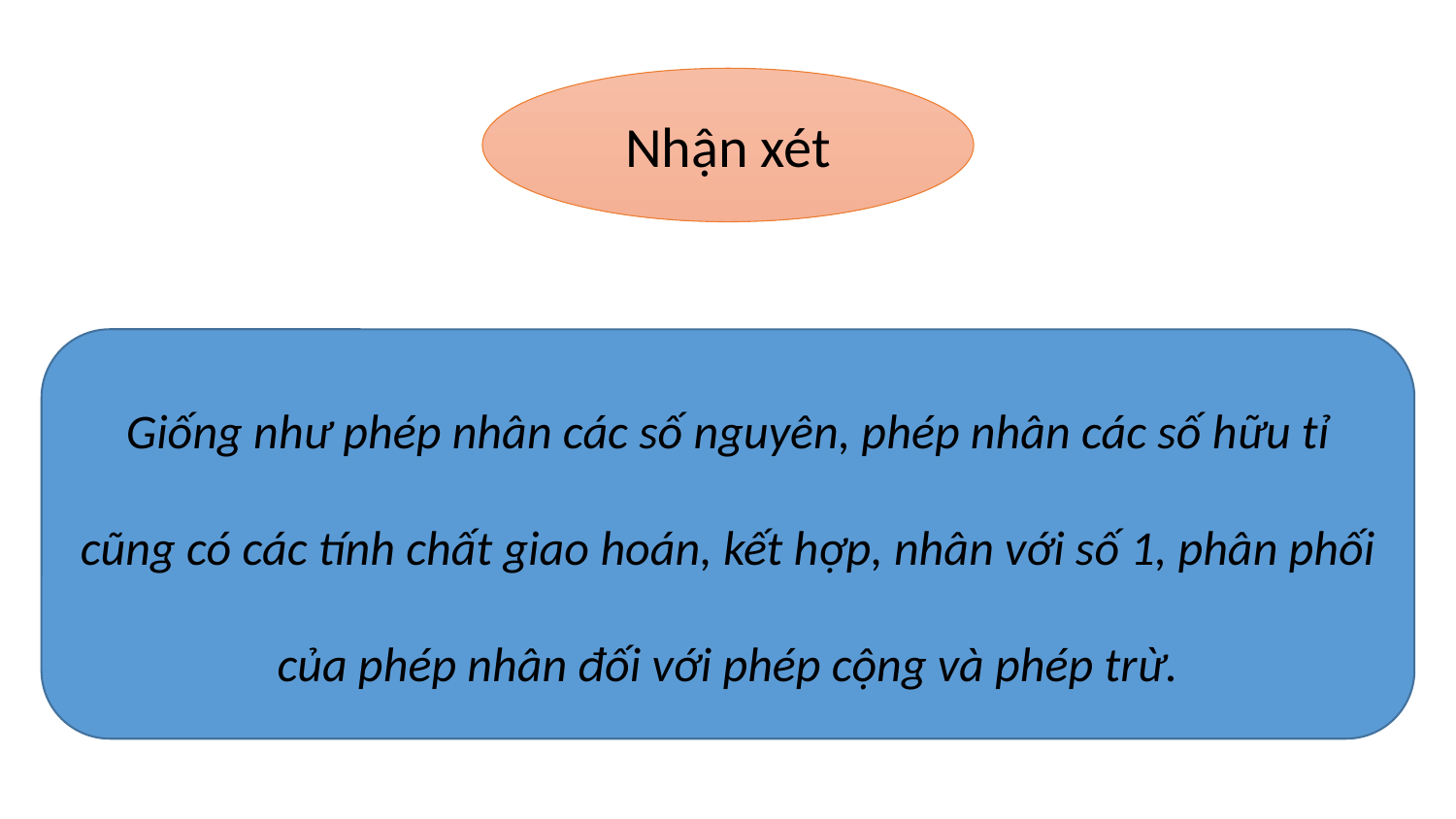

Nhận xét
Giống như phép nhân các số nguyên, phép nhân các số hữu tỉ cũng có các tính chất giao hoán, kết hợp, nhân với số 1, phân phối của phép nhân đối với phép cộng và phép trừ.